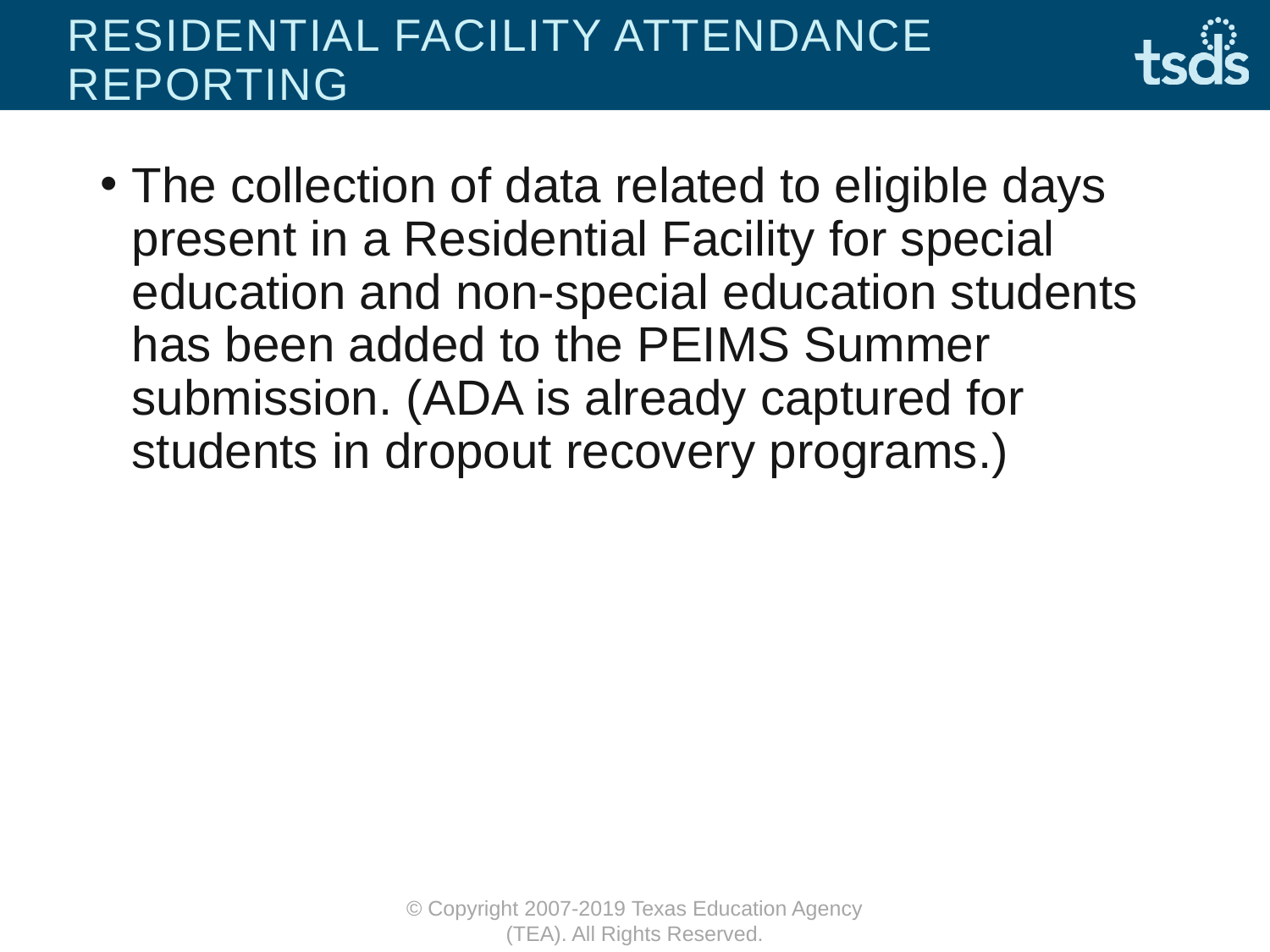

# RESIDENTIAL FACILITY ATTENDANCE REPORTING
The collection of data related to eligible days present in a Residential Facility for special education and non-special education students has been added to the PEIMS Summer submission. (ADA is already captured for students in dropout recovery programs.)